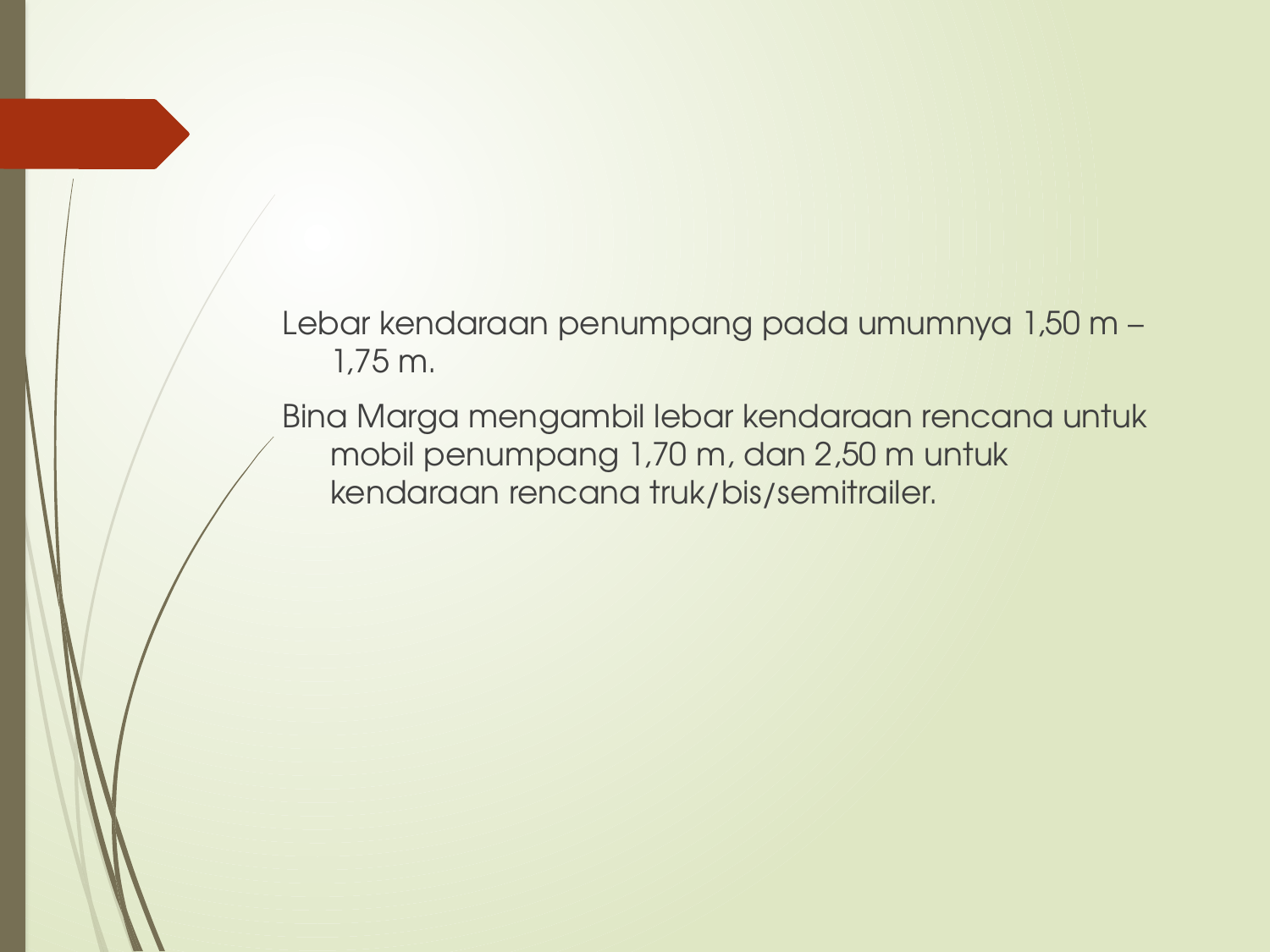

Lebar kendaraan penumpang pada umumnya 1,50 m – 1,75 m.
Bina Marga mengambil lebar kendaraan rencana untuk mobil penumpang 1,70 m, dan 2,50 m untuk kendaraan rencana truk/bis/semitrailer.